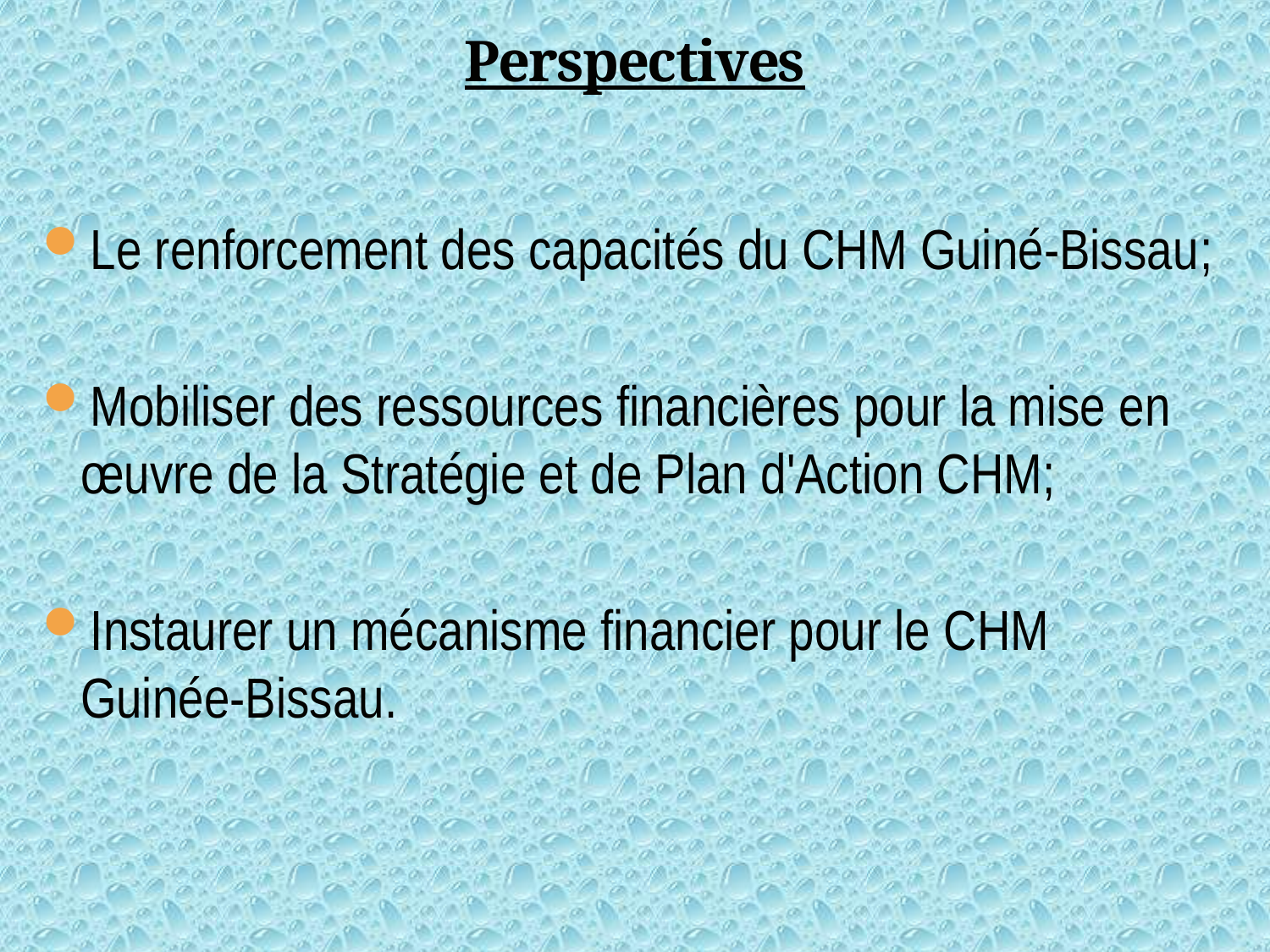

# Perspectives

Le renforcement des capacités du CHM Guiné-Bissau;

Mobiliser des ressources financières pour la mise en œuvre de la Stratégie et de Plan d'Action CHM;

Instaurer un mécanisme financier pour le CHM Guinée-Bissau.